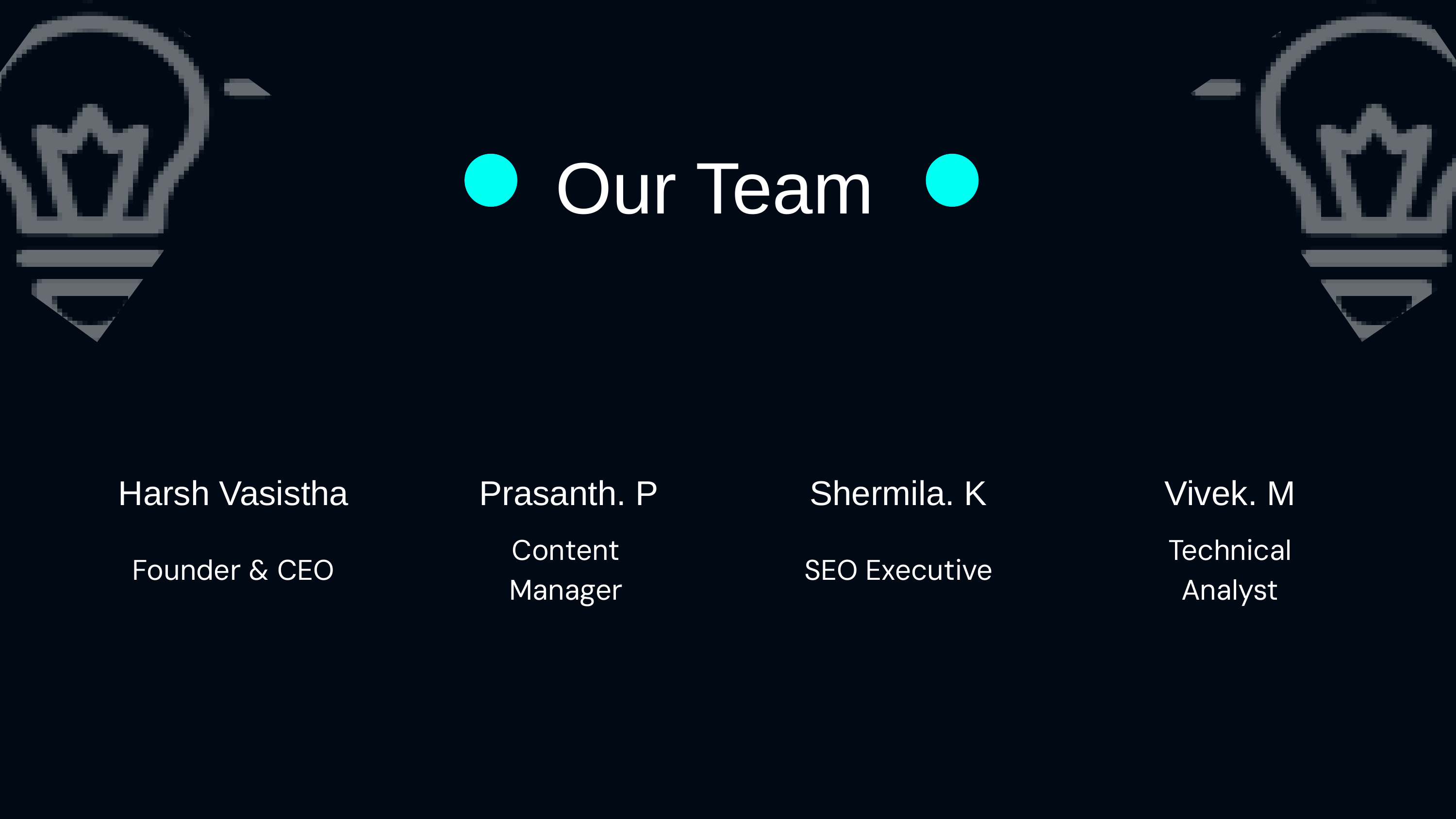

Our Team

Prasanth. P
Vivek. M
Harsh Vasistha
Shermila. K
Content Manager
Technical Analyst
Founder & CEO
SEO Executive